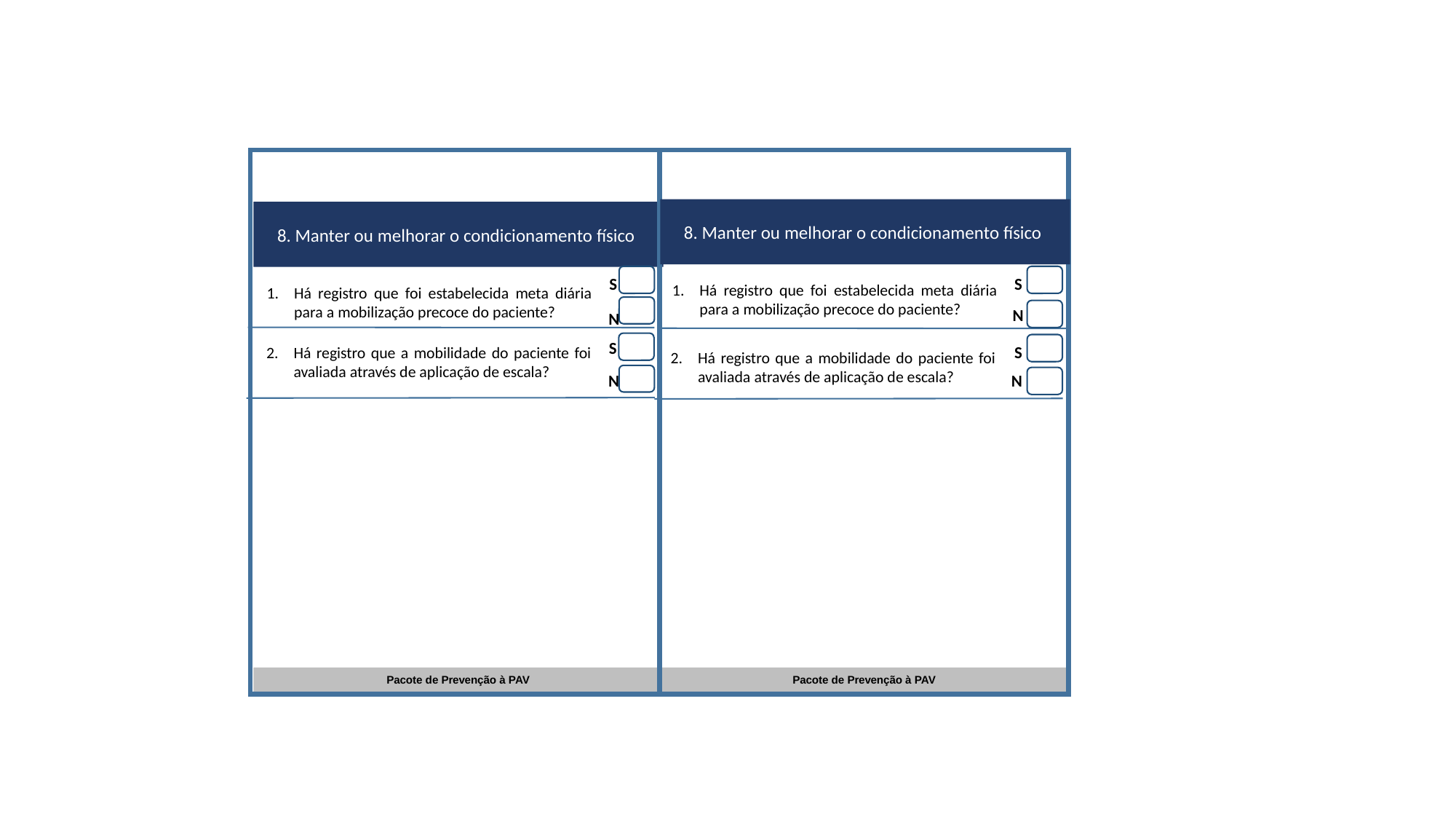

8. Manter ou melhorar o condicionamento físico
8. Manter ou melhorar o condicionamento físico
Há registro que foi estabelecida meta diária para a mobilização precoce do paciente?
Há registro que foi estabelecida meta diária para a mobilização precoce do paciente?

S
S

N
N
Há registro que a mobilidade do paciente foi avaliada através de aplicação de escala?

Há registro que a mobilidade do paciente foi avaliada através de aplicação de escala?

S
S

N
N

Pacote de Prevenção à PAV
Pacote de Prevenção à PAV